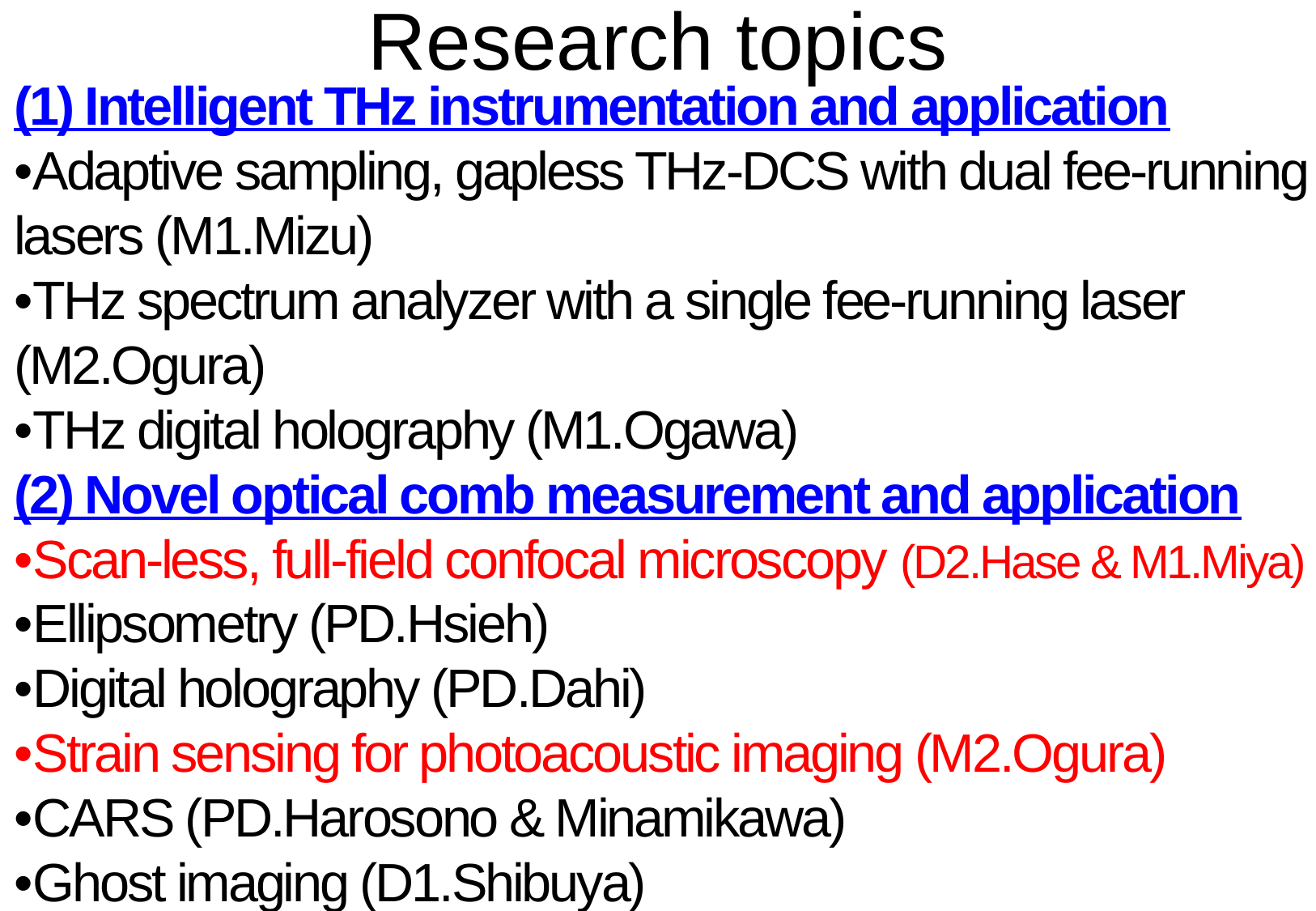

# Research topics
(1) Intelligent THz instrumentation and application
•Adaptive sampling, gapless THz-DCS with dual fee-running lasers (M1.Mizu)
•THz spectrum analyzer with a single fee-running laser (M2.Ogura)
•THz digital holography (M1.Ogawa)
(2) Novel optical comb measurement and application
•Scan-less, full-field confocal microscopy (D2.Hase & M1.Miya)
•Ellipsometry (PD.Hsieh)
•Digital holography (PD.Dahi)
•Strain sensing for photoacoustic imaging (M2.Ogura)
•CARS (PD.Harosono & Minamikawa)
•Ghost imaging (D1.Shibuya)